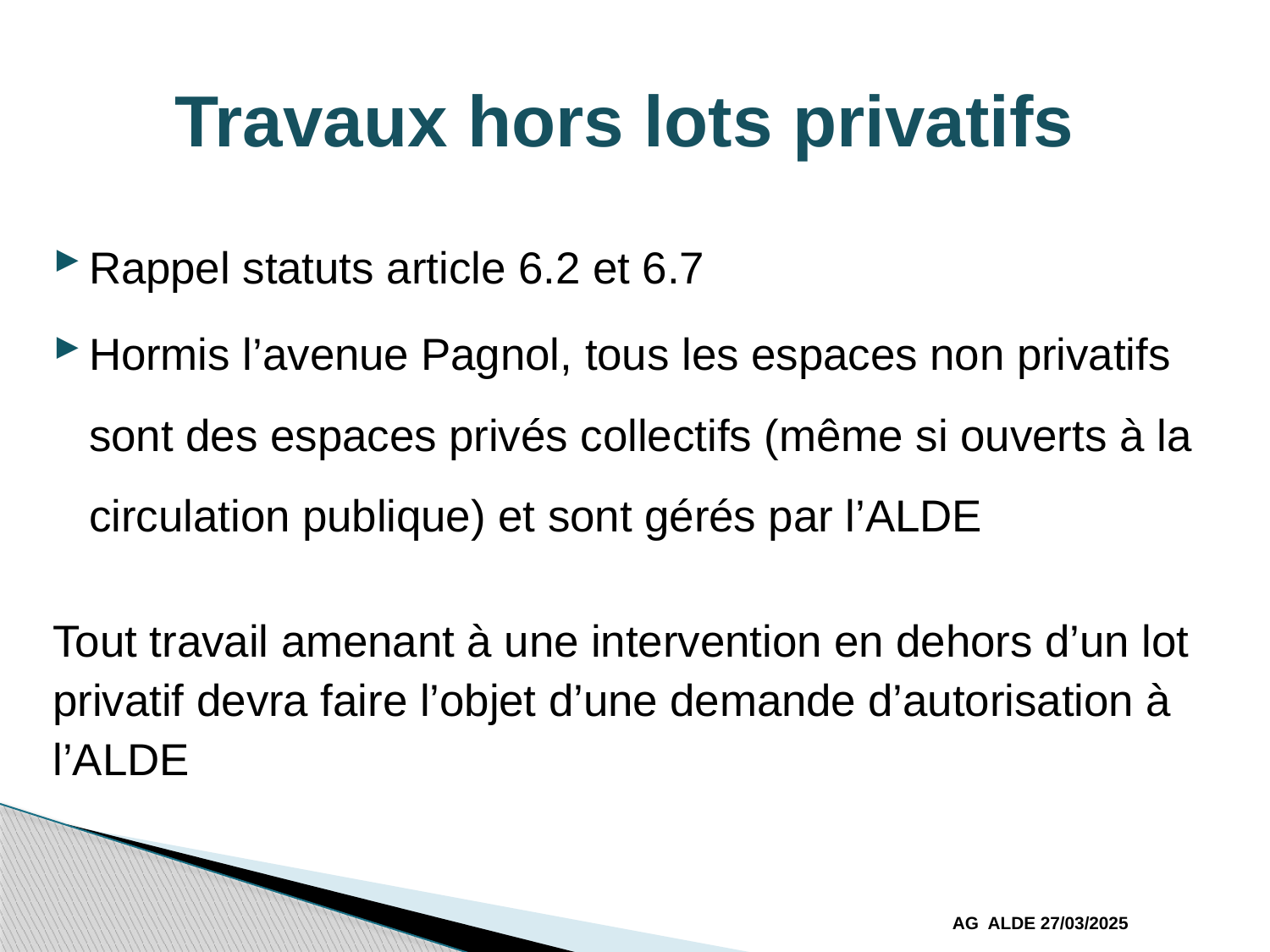

# Travaux hors lots privatifs
Rappel statuts article 6.2 et 6.7
Hormis l’avenue Pagnol, tous les espaces non privatifs sont des espaces privés collectifs (même si ouverts à la circulation publique) et sont gérés par l’ALDE

Tout travail amenant à une intervention en dehors d’un lot privatif devra faire l’objet d’une demande d’autorisation à l’ALDE

AG  ALDE 27/03/2025